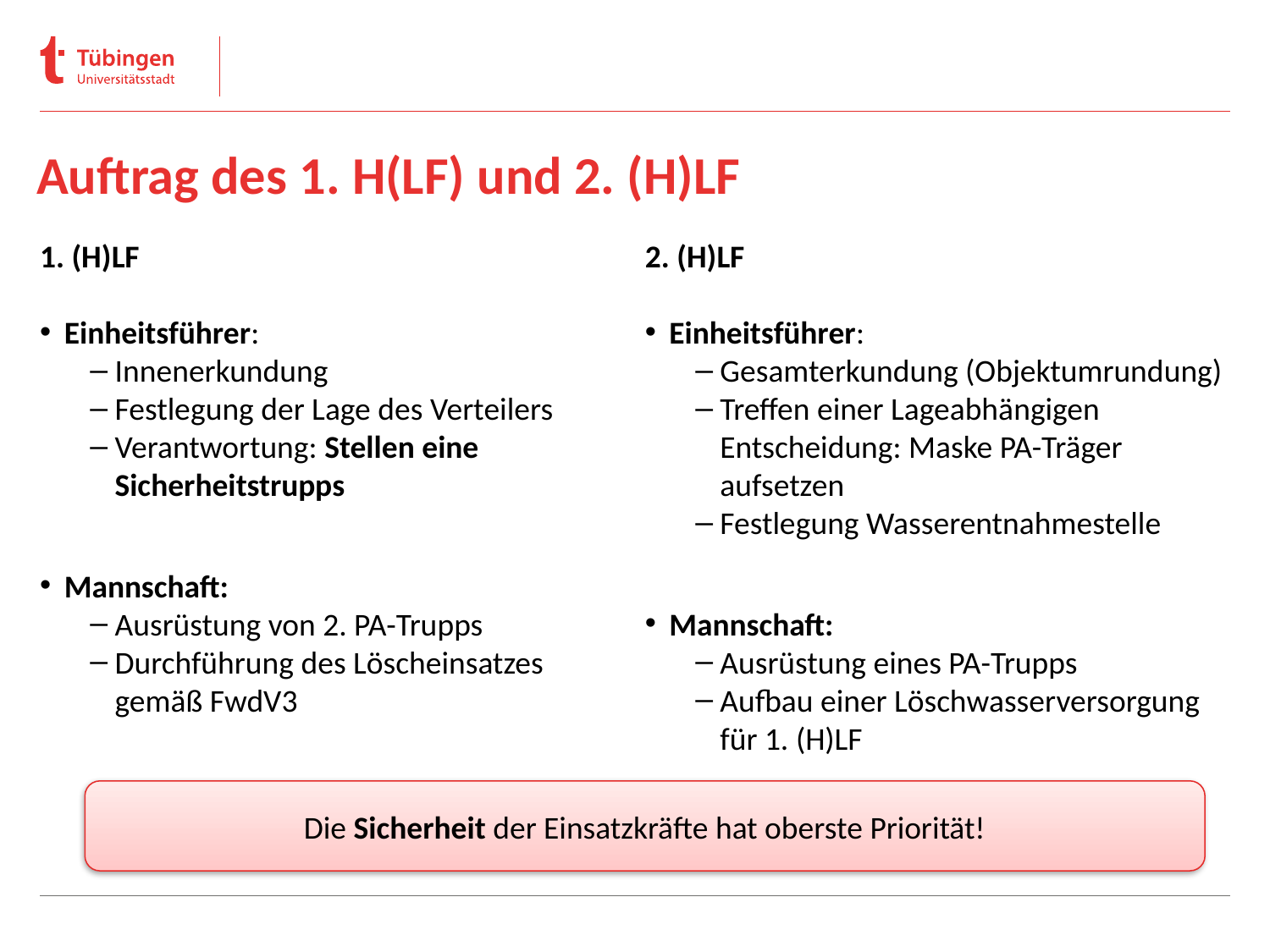

# Auftrag des 1. H(LF) und 2. (H)LF
1. (H)LF

Einheitsführer:
Innenerkundung
Festlegung der Lage des Verteilers
Verantwortung: Stellen eine Sicherheitstrupps

Mannschaft:
Ausrüstung von 2. PA-Trupps
Durchführung des Löscheinsatzes gemäß FwdV3

2. (H)LF

Einheitsführer:
Gesamterkundung (Objektumrundung)
Treffen einer Lageabhängigen Entscheidung: Maske PA-Träger aufsetzen
Festlegung Wasserentnahmestelle

Mannschaft:
Ausrüstung eines PA-Trupps
Aufbau einer Löschwasserversorgung für 1. (H)LF
Die Sicherheit der Einsatzkräfte hat oberste Priorität!